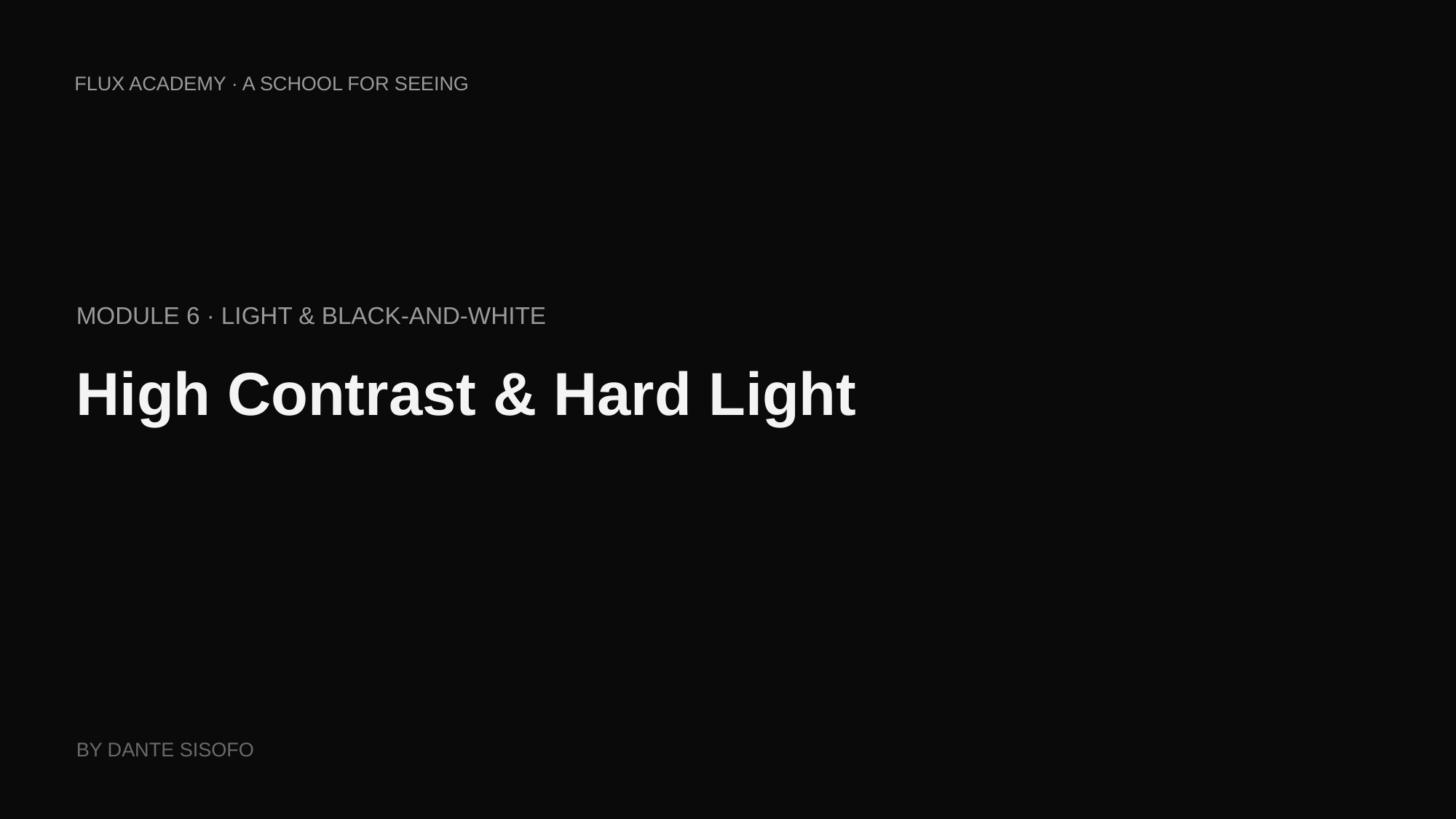

FLUX ACADEMY · A SCHOOL FOR SEEING
MODULE 6 · LIGHT & BLACK-AND-WHITE
High Contrast & Hard Light
BY DANTE SISOFO